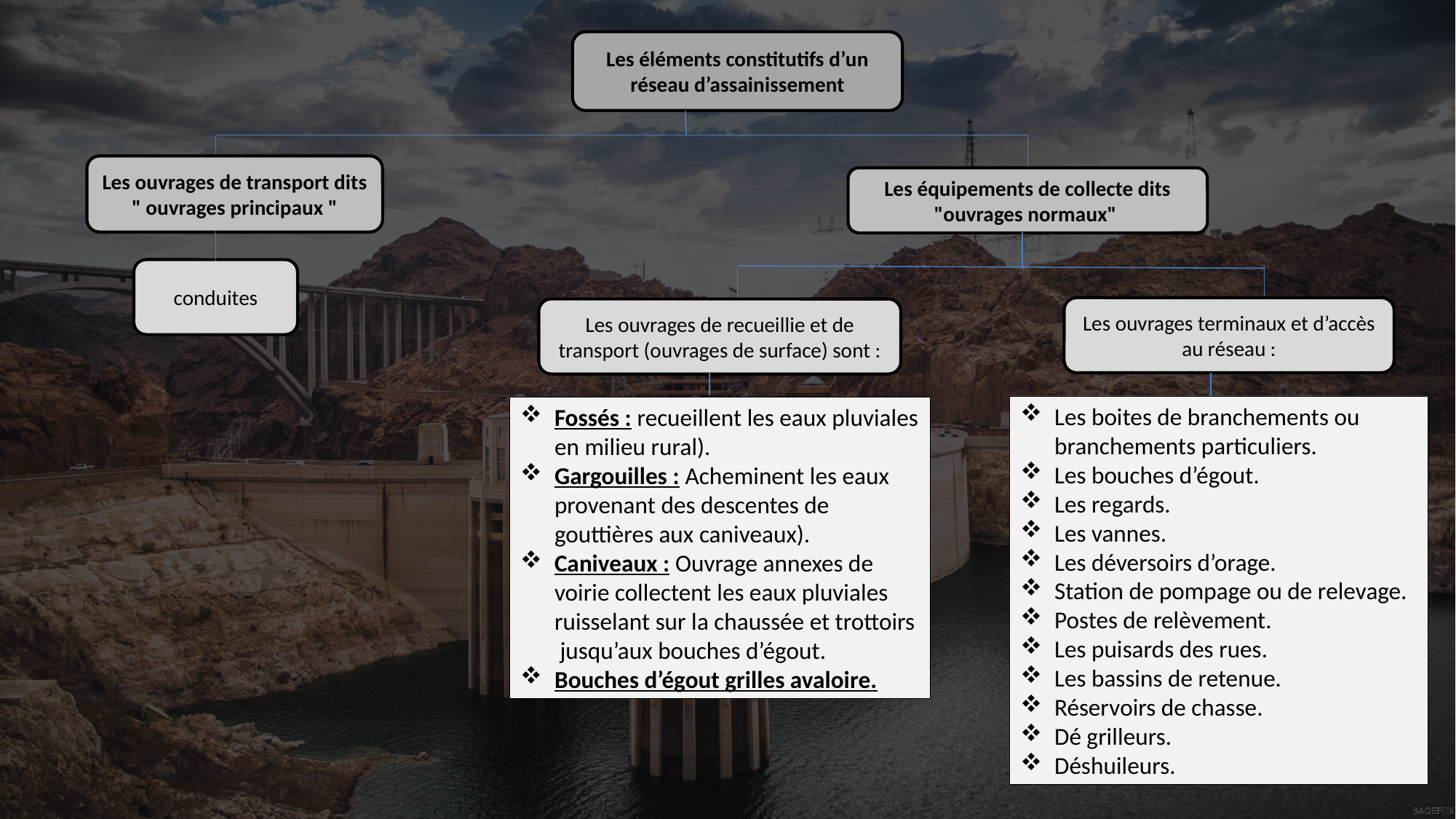

Les éléments constitutifs d’un réseau d’assainissement
Les ouvrages de transport dits " ouvrages principaux "
Les équipements de collecte dits "ouvrages normaux"
conduites
Les ouvrages terminaux et d’accès au réseau :
Les ouvrages de recueillie et de transport (ouvrages de surface) sont :
Les boites de branchements ou branchements particuliers.
Les bouches d’égout.
Les regards.
Les vannes.
Les déversoirs d’orage.
Station de pompage ou de relevage.
Postes de relèvement.
Les puisards des rues.
Les bassins de retenue.
Réservoirs de chasse.
Dé grilleurs.
Déshuileurs.
Fossés : recueillent les eaux pluviales en milieu rural).
Gargouilles : Acheminent les eaux provenant des descentes de gouttières aux caniveaux).
Caniveaux : Ouvrage annexes de voirie collectent les eaux pluviales ruisselant sur la chaussée et trottoirs  jusqu’aux bouches d’égout.
Bouches d’égout grilles avaloire.